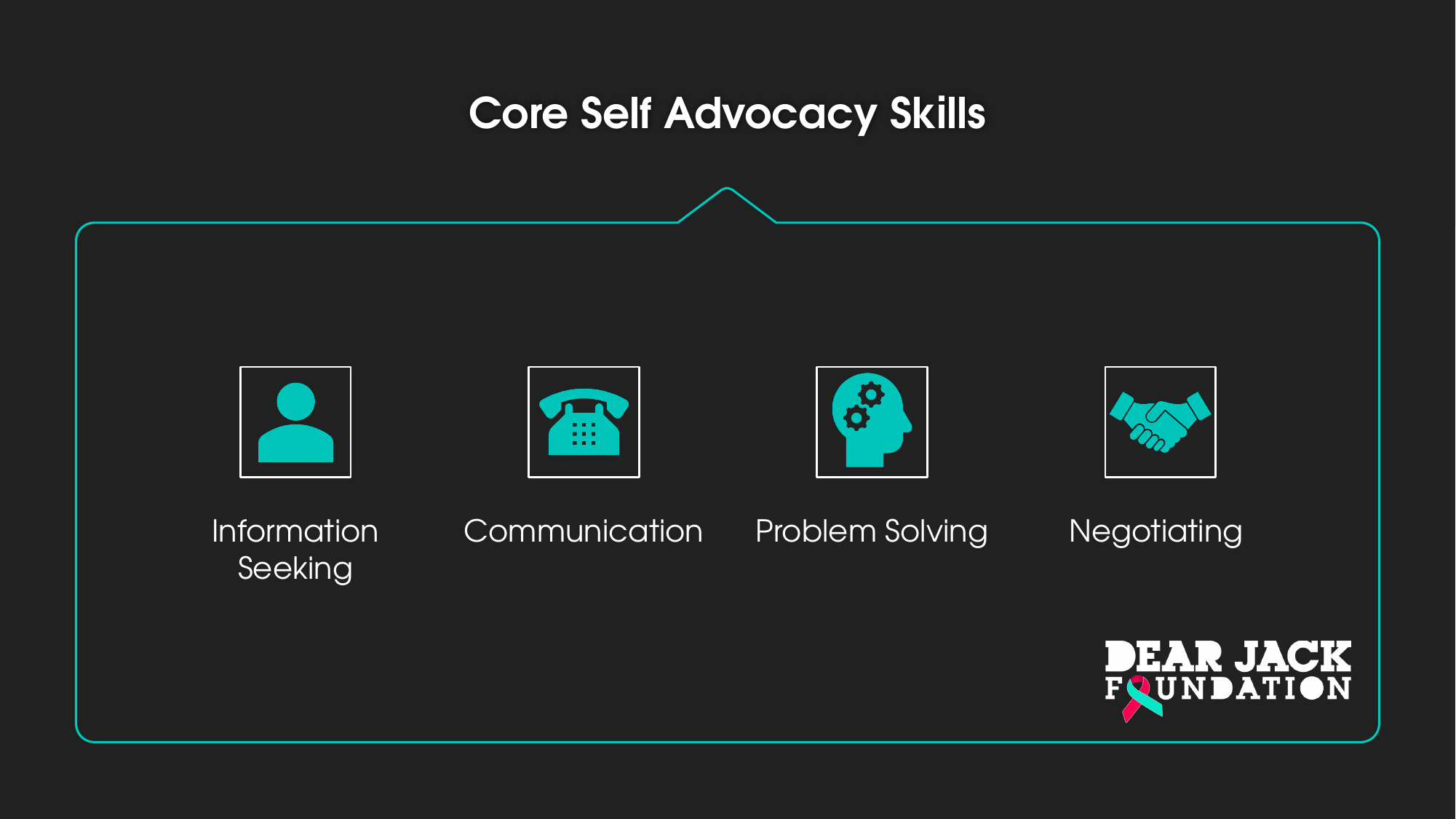

# Core Self Advocacy Skills

Information Seeking
Communication
Problem Solving
Negotiating